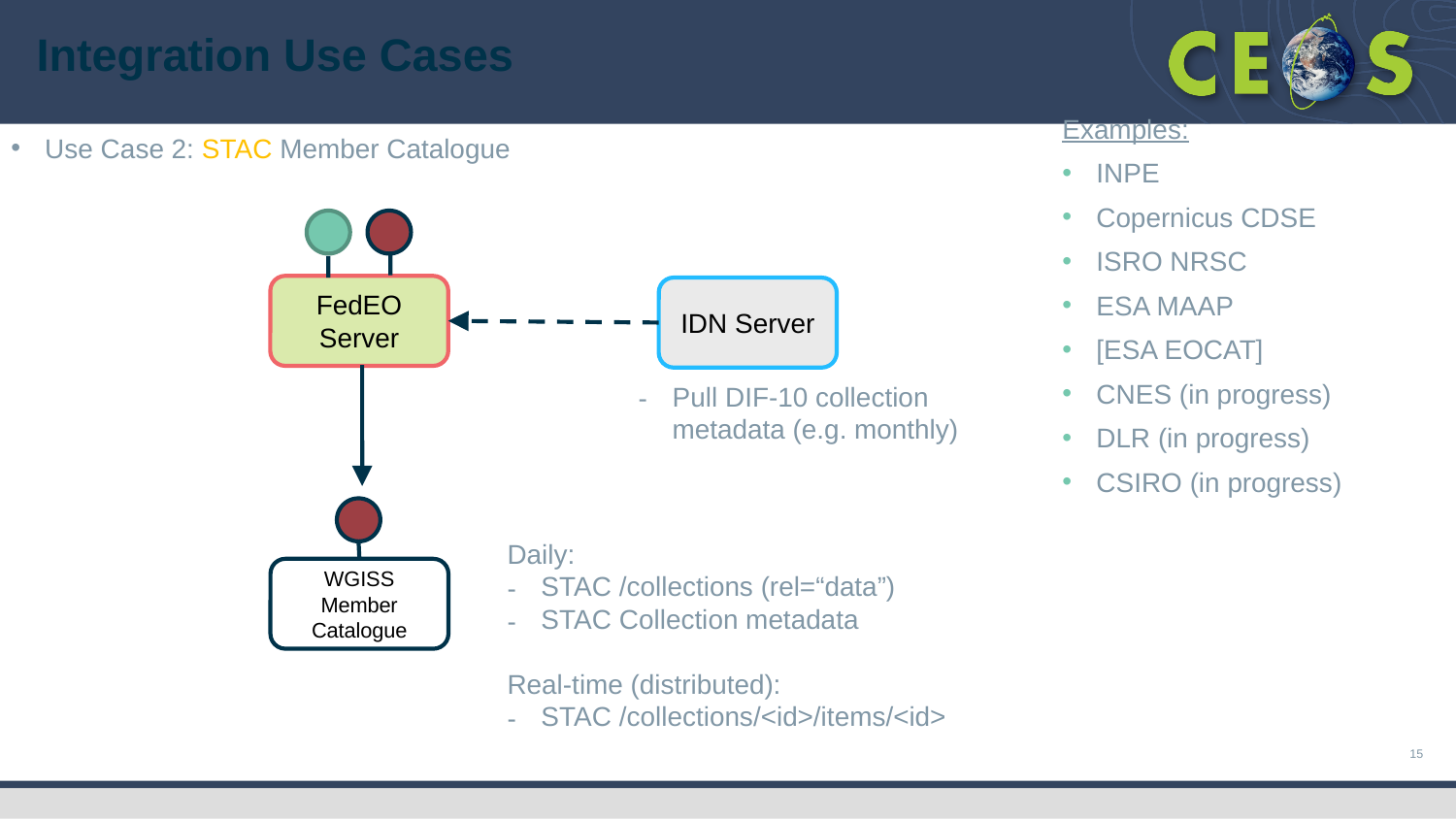

# Integration Use Cases
Examples:
INPE
Copernicus CDSE
ISRO NRSC
ESA MAAP
[ESA EOCAT]
CNES (in progress)
DLR (in progress)
CSIRO (in progress)

Use Case 2: STAC Member Catalogue

FedEO Server
IDN Server
Pull DIF-10 collection metadata (e.g. monthly)

Daily:
STAC /collections (rel=“data”)
STAC Collection metadata

Real-time (distributed):
STAC /collections/<id>/items/<id>
WGISS Member Catalogue